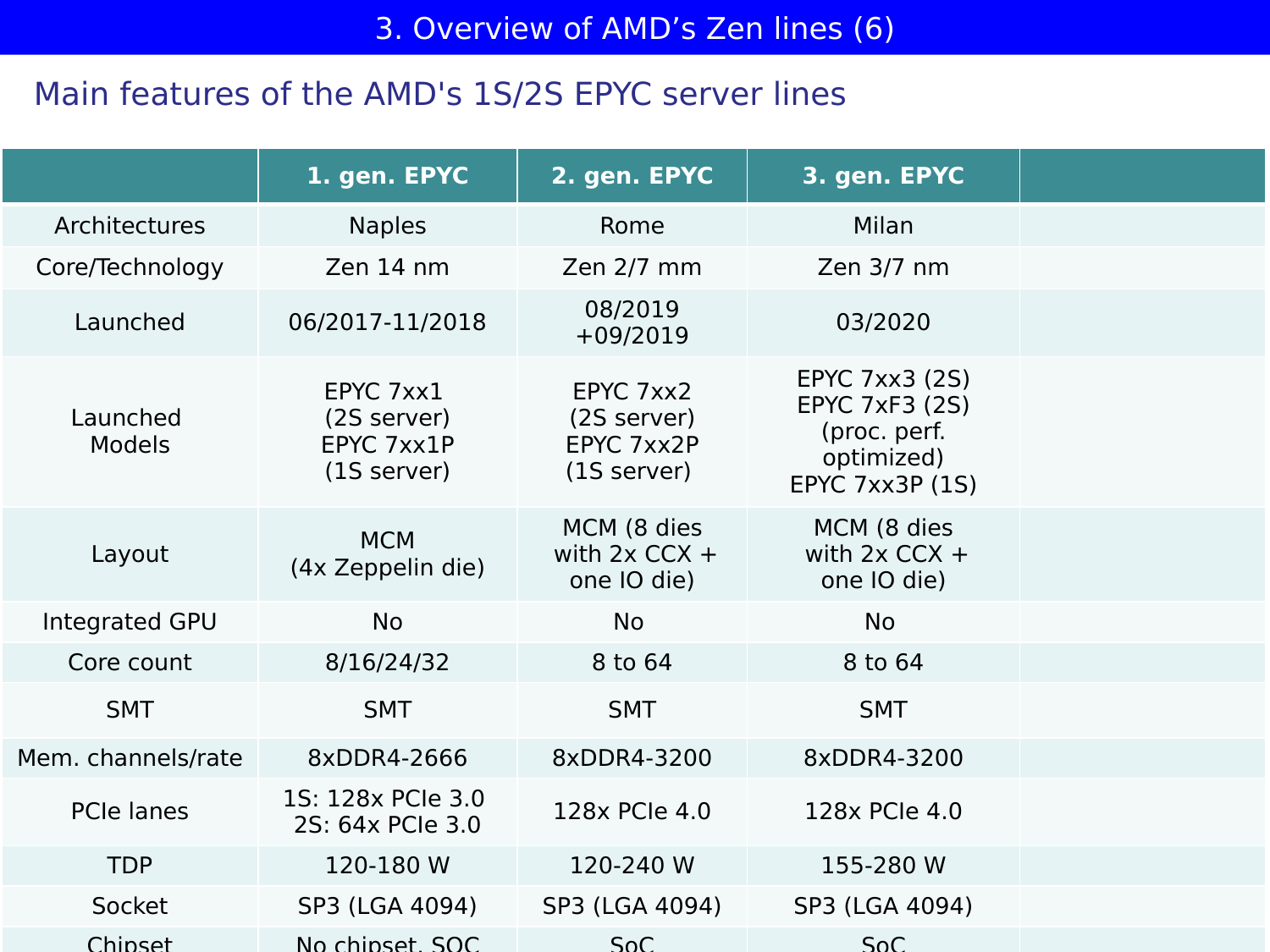

# 3. Overview of AMD’s Zen lines (6)
Main features of the AMD's 1S/2S EPYC server lines
|  | 1. gen. EPYC | 2. gen. EPYC | 3. gen. EPYC |  |
| --- | --- | --- | --- | --- |
| Architectures | Naples | Rome | Milan |  |
| Core/Technology | Zen 14 nm | Zen 2/7 mm | Zen 3/7 nm |  |
| Launched | 06/2017-11/2018 | 08/2019 +09/2019 | 03/2020 |  |
| Launched Models | EPYC 7xx1 (2S server) EPYC 7xx1P (1S server) | EPYC 7xx2 (2S server) EPYC 7xx2P (1S server) | EPYC 7xx3 (2S) EPYC 7xF3 (2S) (proc. perf. optimized) EPYC 7xx3P (1S) |  |
| Layout | MCM (4x Zeppelin die) | MCM (8 dies with 2x CCX + one IO die) | MCM (8 dies with 2x CCX + one IO die) |  |
| Integrated GPU | No | No | No |  |
| Core count | 8/16/24/32 | 8 to 64 | 8 to 64 |  |
| SMT | SMT | SMT | SMT |  |
| Mem. channels/rate | 8xDDR4-2666 | 8xDDR4-3200 | 8xDDR4-3200 |  |
| PCIe lanes | 1S: 128x PCIe 3.0 2S: 64x PCIe 3.0 | 128x PCIe 4.0 | 128x PCIe 4.0 |  |
| TDP | 120-180 W | 120-240 W | 155-280 W |  |
| Socket | SP3 (LGA 4094) | SP3 (LGA 4094) | SP3 (LGA 4094) |  |
| Chipset | No chipset, SOC | SoC | SoC |  |